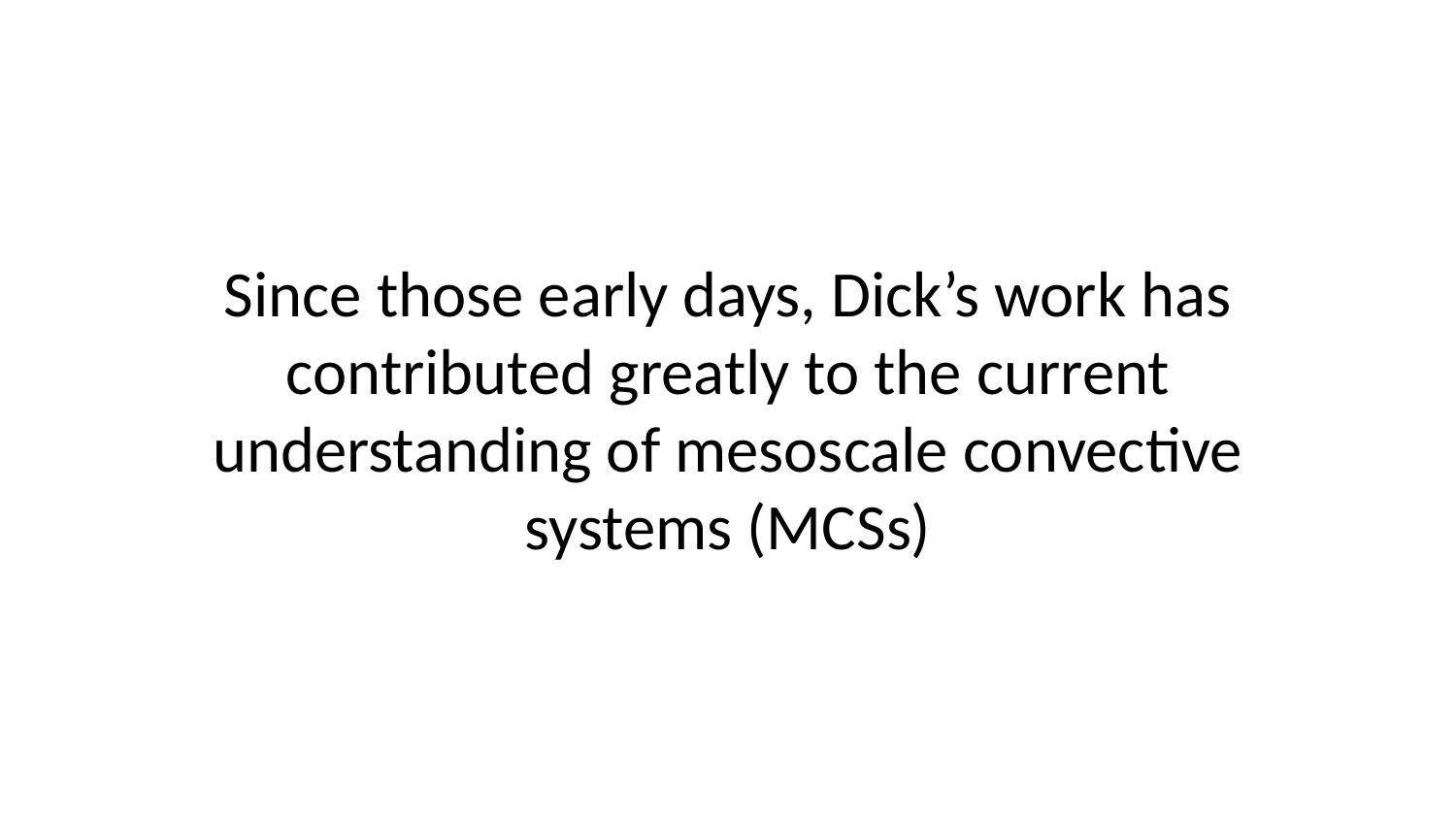

Since those early days, Dick’s work has contributed greatly to the current understanding of mesoscale convective systems (MCSs)